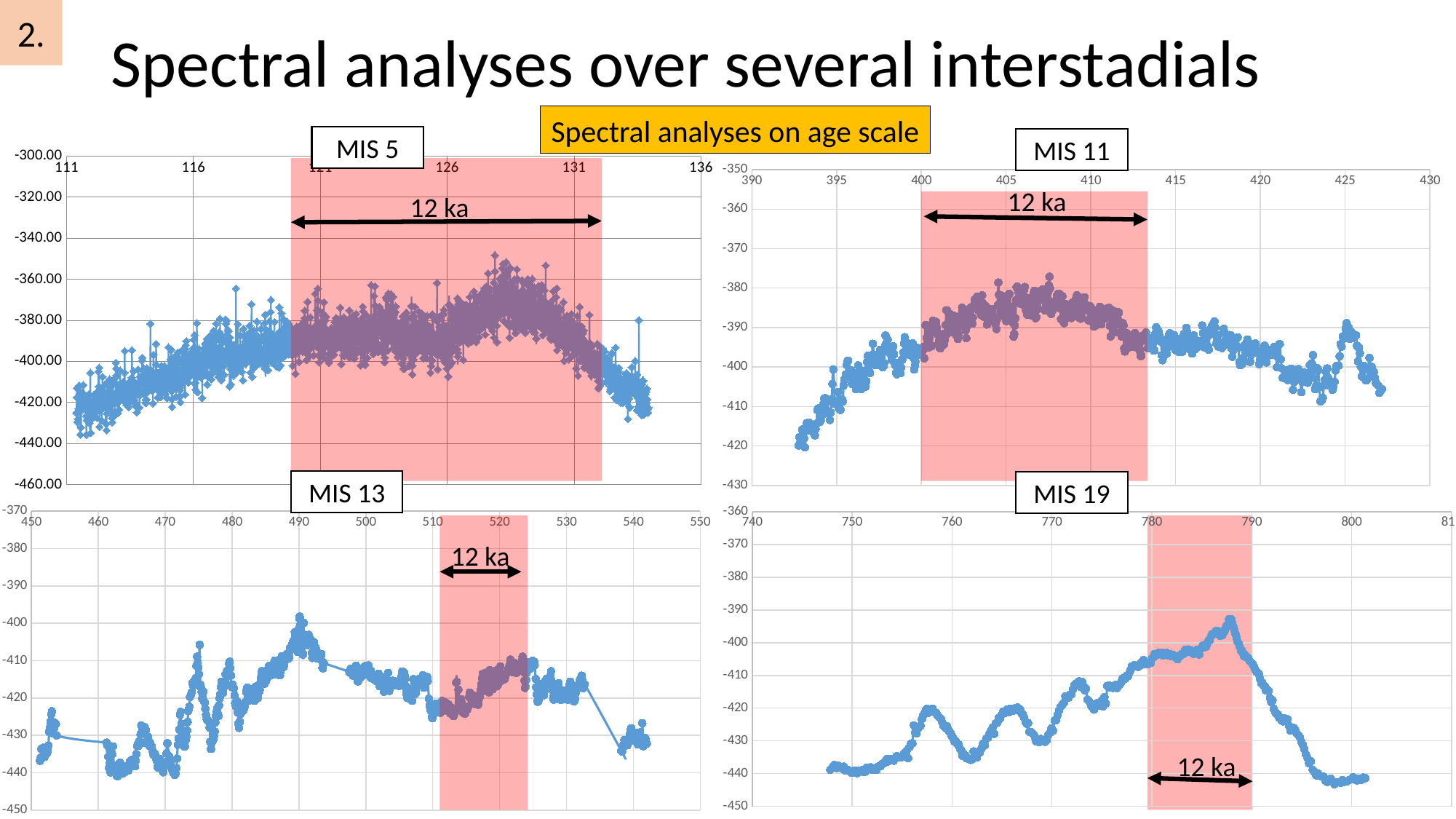

2.
# Spectral analyses over several interstadials
Spectral analyses on age scale
MIS 5
MIS 11

### Chart

| Category |  |
|---|---|

### Chart

| Category |  |
|---|---|
12 ka
12 ka

MIS 13
MIS 19

### Chart

| Category |  |
|---|---|

### Chart

| Category |  |
|---|---|

12 ka
12 ka